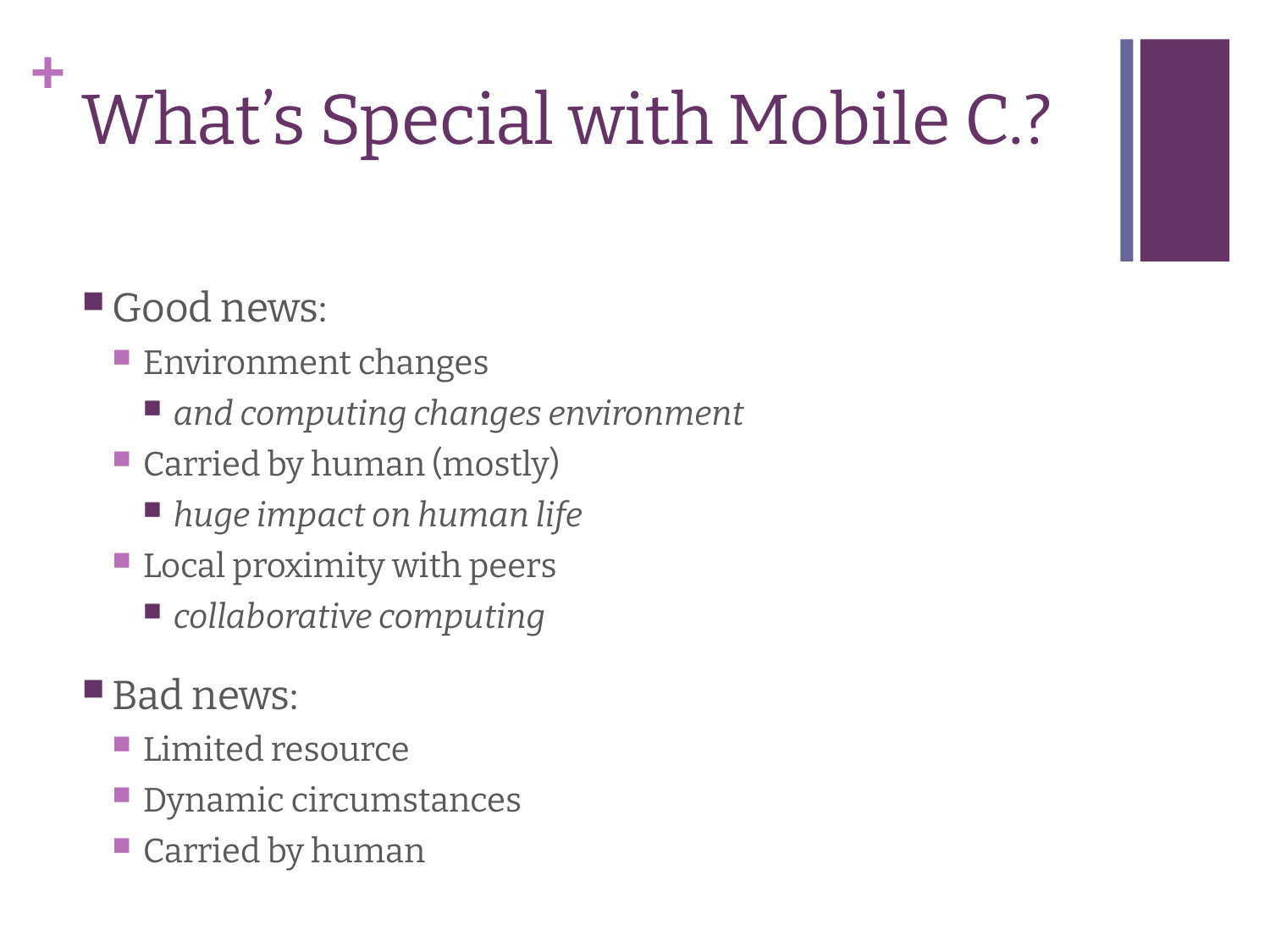

# What’s Special with Mobile C.?
Good news:
Environment changes
and computing changes environment
Carried by human (mostly)
huge impact on human life
Local proximity with peers
collaborative computing
Bad news:
Limited resource
Dynamic circumstances
Carried by human